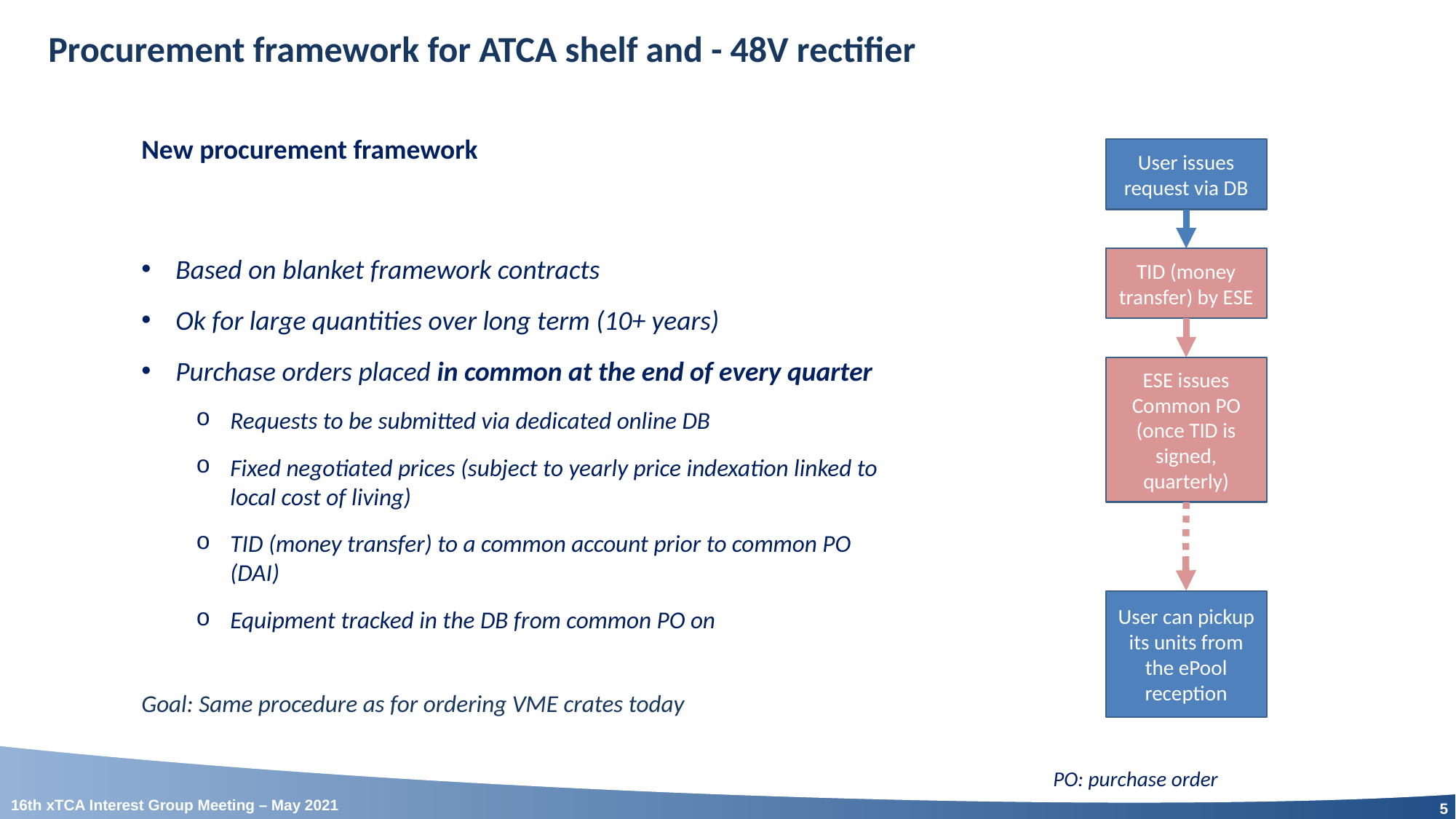

Procurement framework for ATCA shelf and - 48V rectifier
New procurement framework

Based on blanket framework contracts
Ok for large quantities over long term (10+ years)
Purchase orders placed in common at the end of every quarter
Requests to be submitted via dedicated online DB
Fixed negotiated prices (subject to yearly price indexation linked to local cost of living)
TID (money transfer) to a common account prior to common PO (DAI)
Equipment tracked in the DB from common PO on

Goal: Same procedure as for ordering VME crates today
User issues request via DB
TID (money transfer) by ESE
ESE issues Common PO (once TID is signed, quarterly)
User can pickup its units from the ePool reception
PO: purchase order